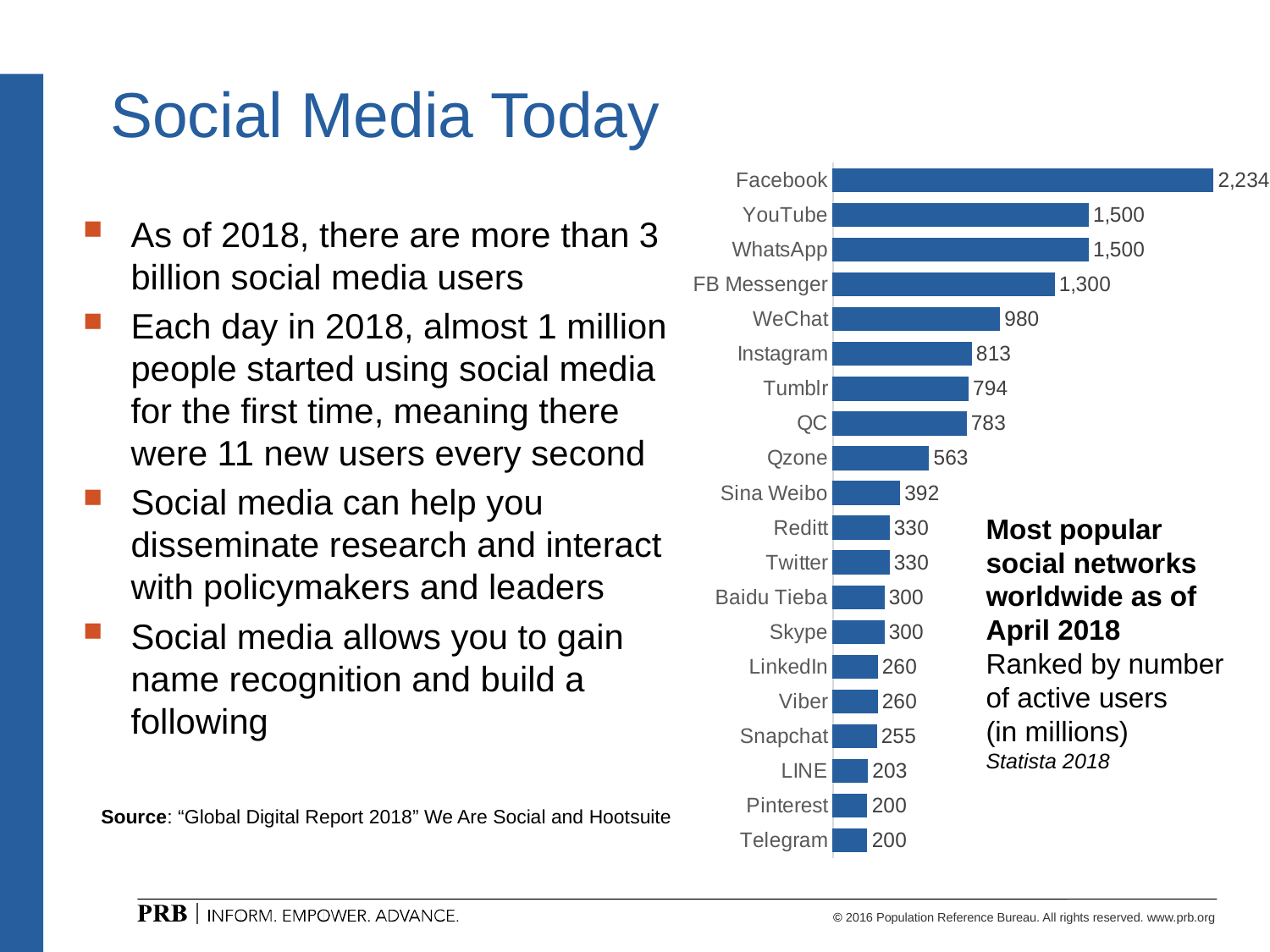

# Social Media Today

### Chart

| Category | Users |
|---|---|
| Facebook | 2234.0 |
| YouTube | 1500.0 |
| WhatsApp | 1500.0 |
| FB Messenger | 1300.0 |
| WeChat | 980.0 |
| Instagram | 813.0 |
| Tumblr | 794.0 |
| QC | 783.0 |
| Qzone | 563.0 |
| Sina Weibo | 392.0 |
| Reditt | 330.0 |
| Twitter | 330.0 |
| Baidu Tieba | 300.0 |
| Skype | 300.0 |
| LinkedIn | 260.0 |
| Viber | 260.0 |
| Snapchat | 255.0 |
| LINE | 203.0 |
| Pinterest | 200.0 |
| Telegram | 200.0 |
As of 2018, there are more than 3 billion social media users
Each day in 2018, almost 1 million people started using social media for the first time, meaning there were 11 new users every second
Social media can help you disseminate research and interact with policymakers and leaders
Social media allows you to gain name recognition and build a following

Source: “Global Digital Report 2018” We Are Social and Hootsuite

Most popular social networks worldwide as of April 2018
Ranked by number of active users
(in millions)
Statista 2018